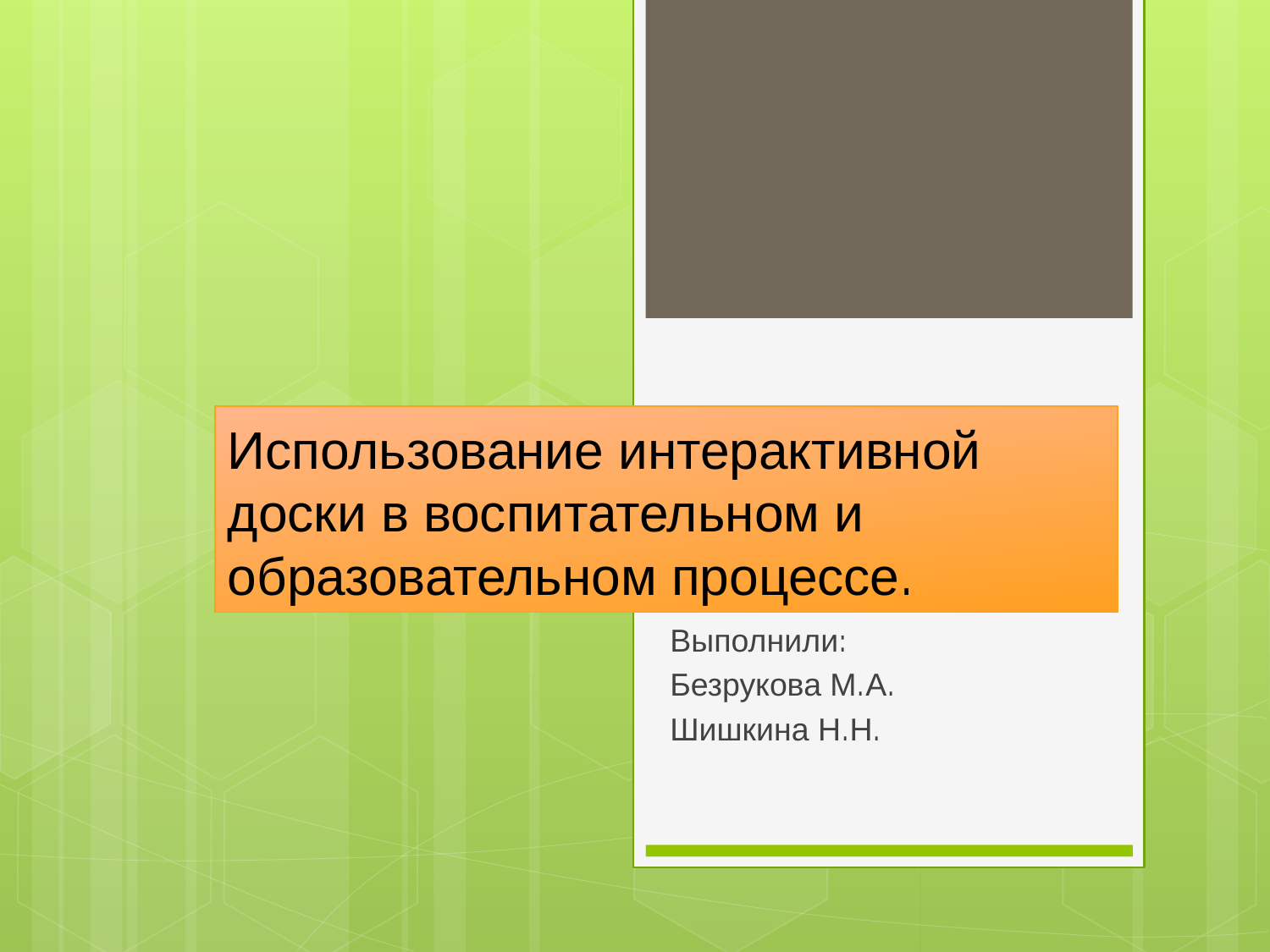

# Использование интерактивной доски в воспитательном и образовательном процессе.
Выполнили:
Безрукова М.А.
Шишкина Н.Н.